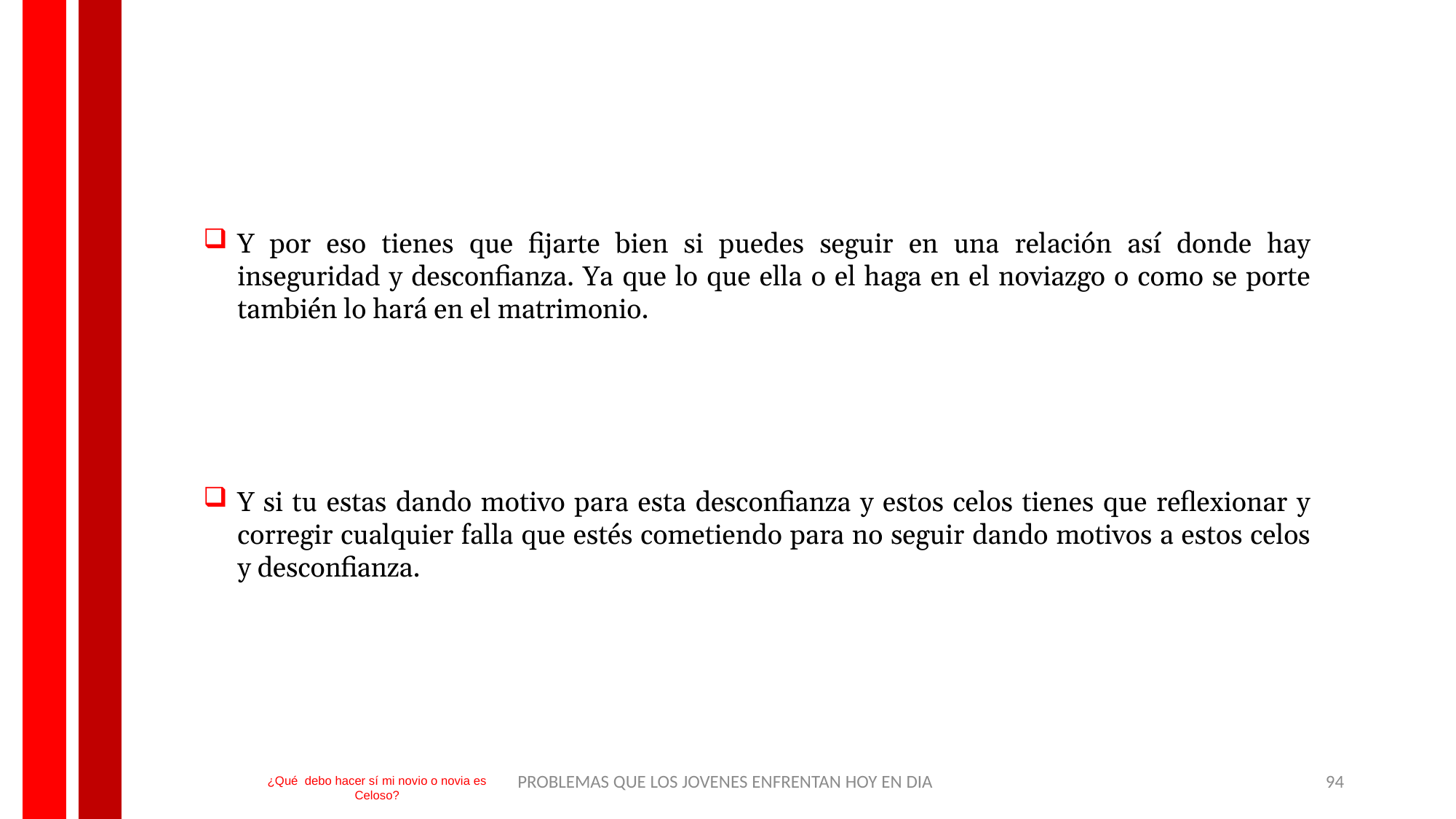

Y por eso tienes que fijarte bien si puedes seguir en una relación así donde hay inseguridad y desconfianza. Ya que lo que ella o el haga en el noviazgo o como se porte también lo hará en el matrimonio.

Y si tu estas dando motivo para esta desconfianza y estos celos tienes que reflexionar y corregir cualquier falla que estés cometiendo para no seguir dando motivos a estos celos y desconfianza.
PROBLEMAS QUE LOS JOVENES ENFRENTAN HOY EN DIA
94
¿Qué  debo hacer sí mi novio o novia es Celoso?